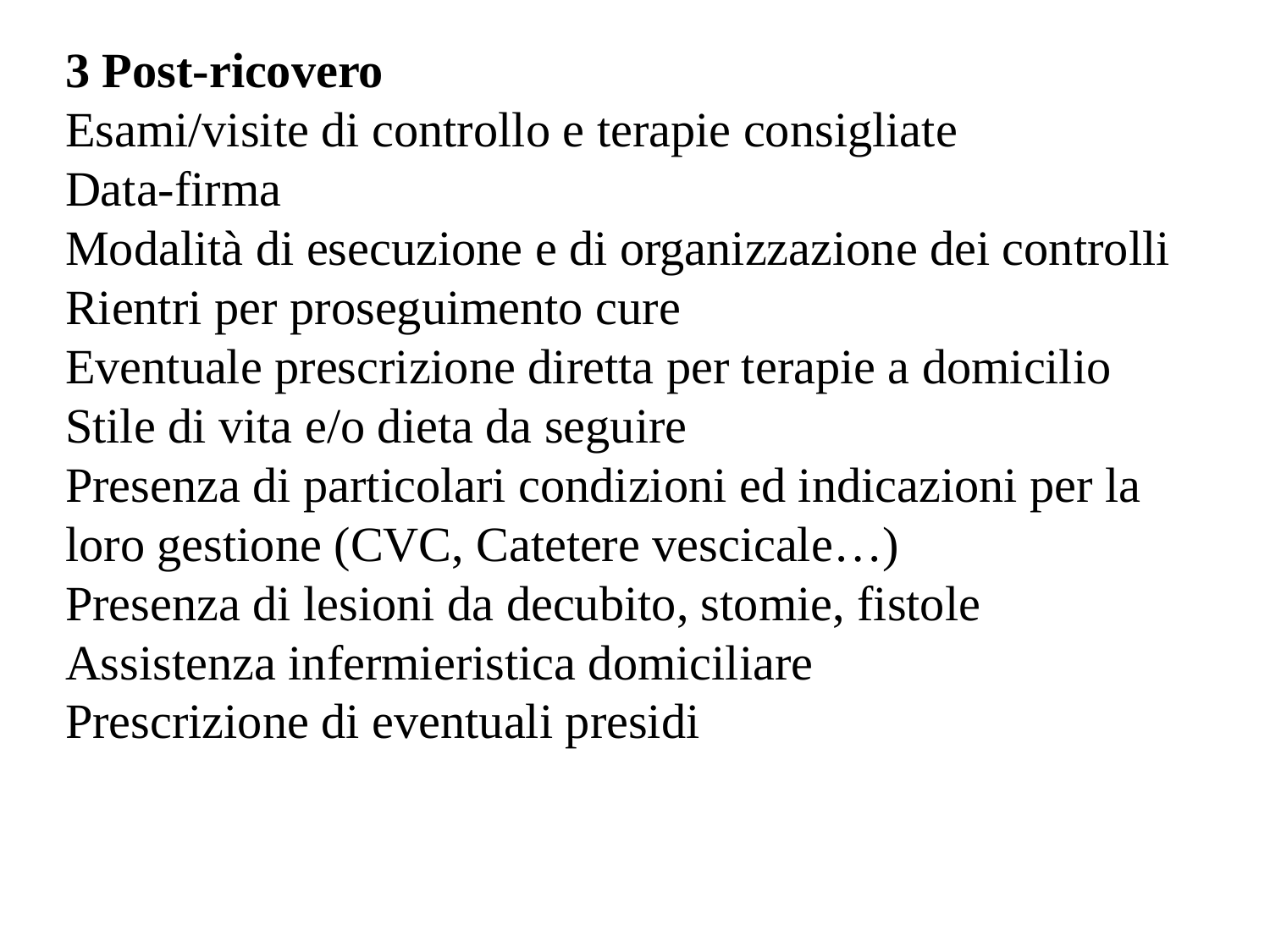

3 Post-ricovero
Esami/visite di controllo e terapie consigliate
Data-firma
Modalità di esecuzione e di organizzazione dei controlli
Rientri per proseguimento cure
Eventuale prescrizione diretta per terapie a domicilio
Stile di vita e/o dieta da seguire
Presenza di particolari condizioni ed indicazioni per la loro gestione (CVC, Catetere vescicale…)
Presenza di lesioni da decubito, stomie, fistole
Assistenza infermieristica domiciliare
Prescrizione di eventuali presidi